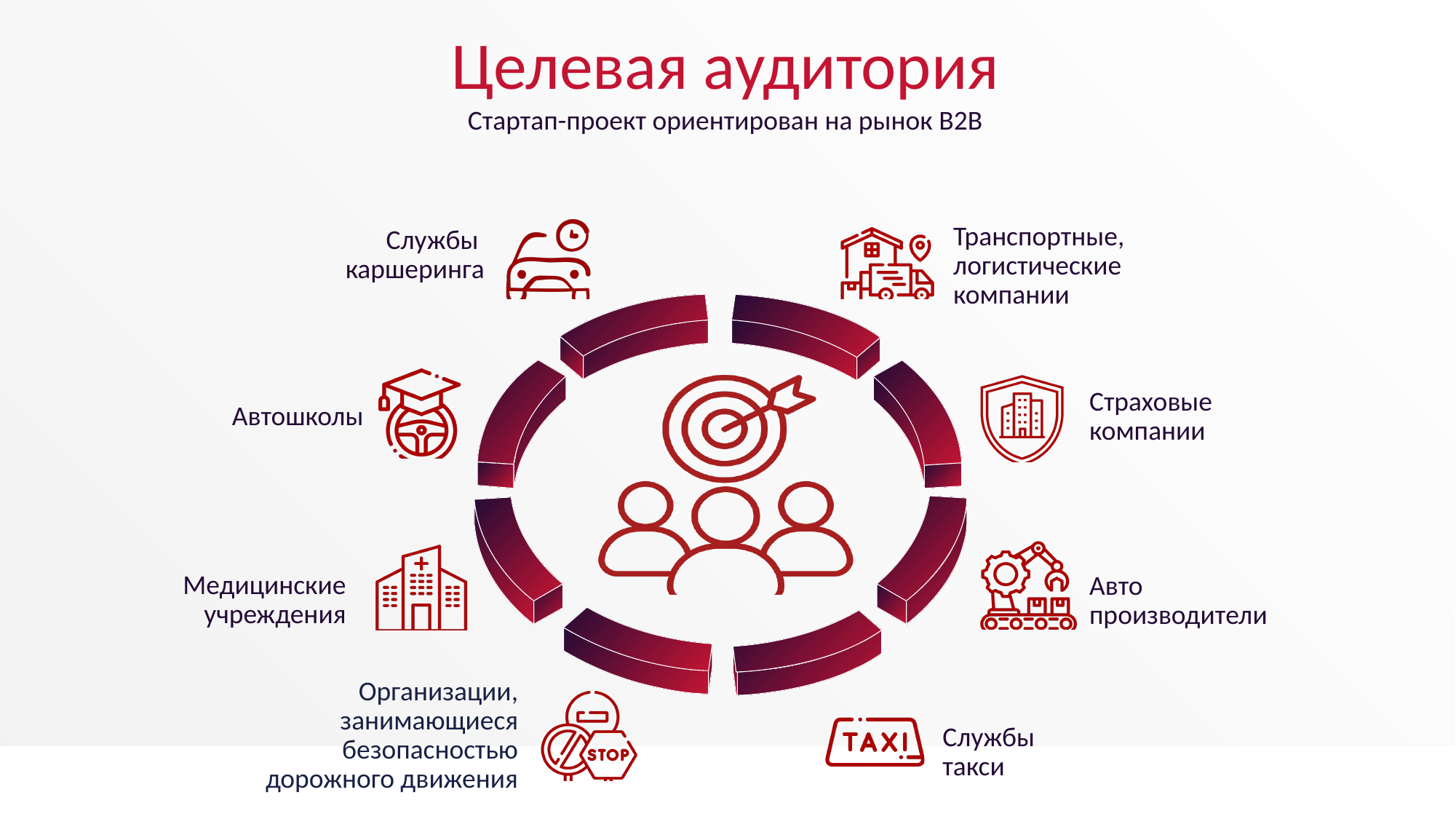

Целевая аудитория
Стартап-проект ориентирован на рынок В2В

Транспортные, логистические компании

Службы
каршеринга

Страховые компании

Автошколы

Авто
производители

Медицинские учреждения

Организации, занимающиеся безопасностью дорожного движения

Службы
такси